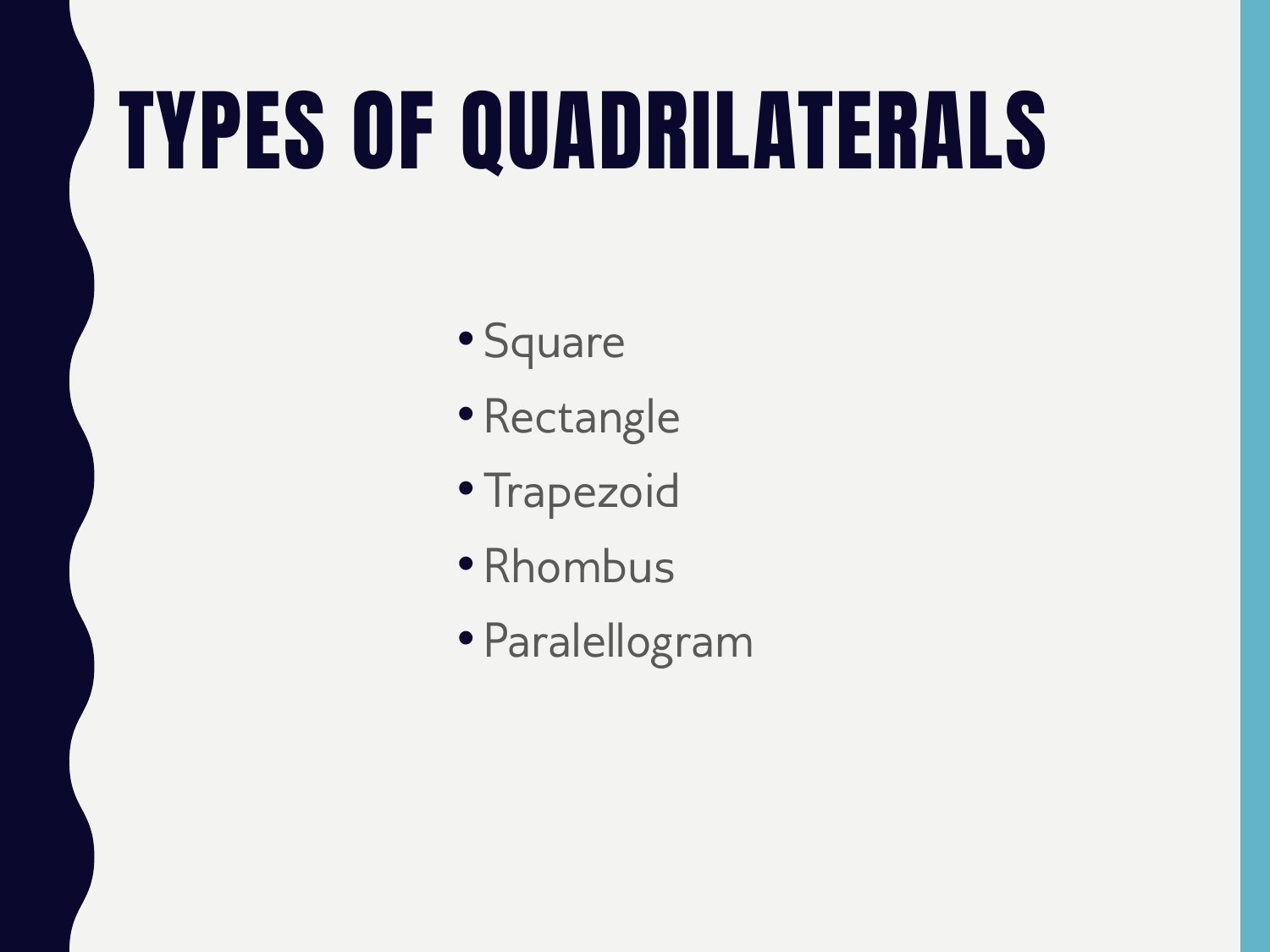

# Types of Quadrilaterals
Square
Rectangle
Trapezoid
Rhombus
Paralellogram